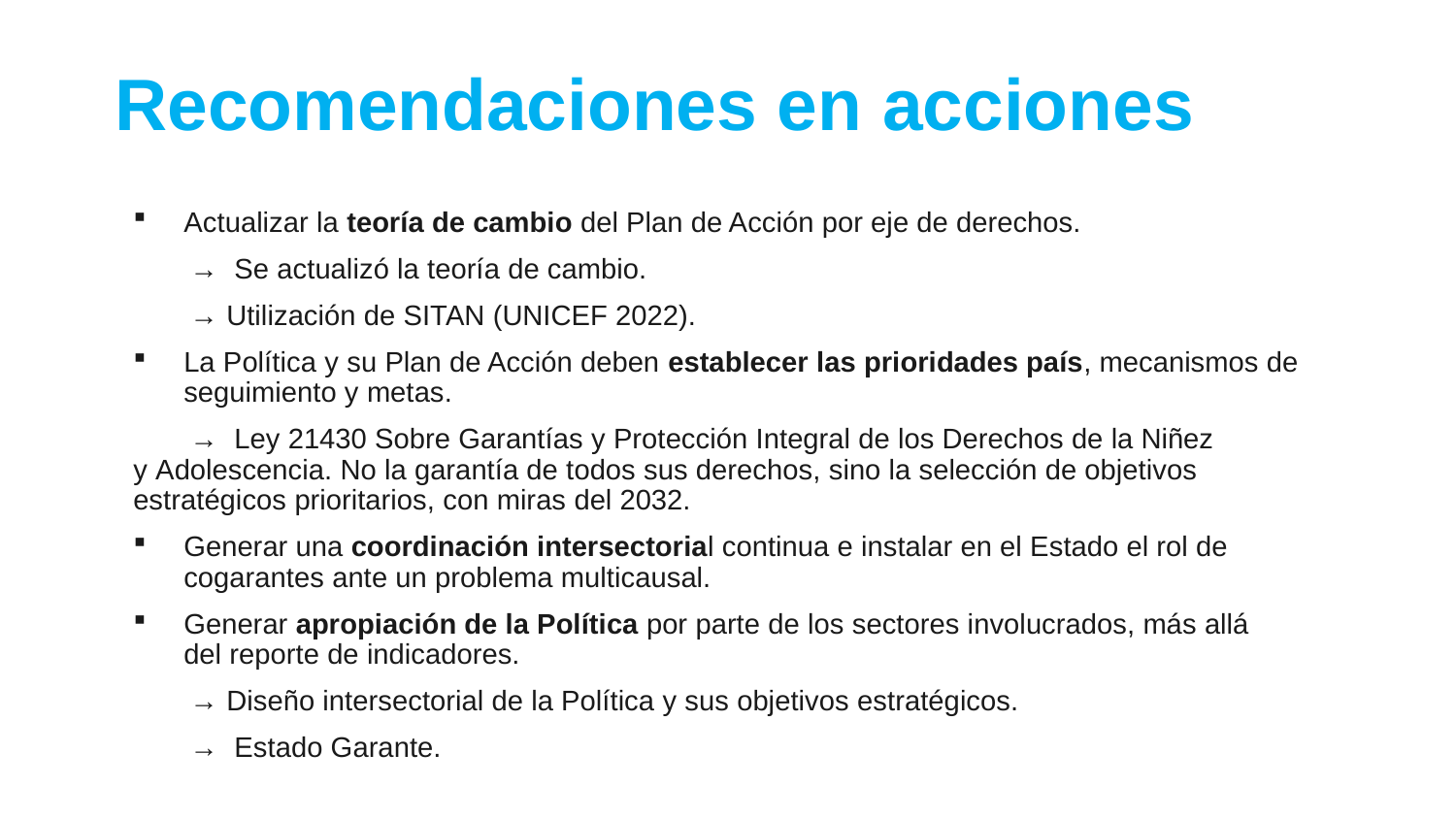

Recomendaciones en acciones
Actualizar la teoría de cambio del Plan de Acción por eje de derechos.
  →  Se actualizó la teoría de cambio.
  → Utilización de SITAN (UNICEF 2022).
La Política y su Plan de Acción deben establecer las prioridades país, mecanismos de seguimiento y metas.
  →  Ley 21430 Sobre Garantías y Protección Integral de los Derechos de la Niñez  y Adolescencia. No la garantía de todos sus derechos, sino la selección de objetivos estratégicos prioritarios, con miras del 2032.
Generar una coordinación intersectorial continua e instalar en el Estado el rol de cogarantes ante un problema multicausal.
Generar apropiación de la Política por parte de los sectores involucrados, más allá del reporte de indicadores.
  → Diseño intersectorial de la Política y sus objetivos estratégicos.
  →  Estado Garante.